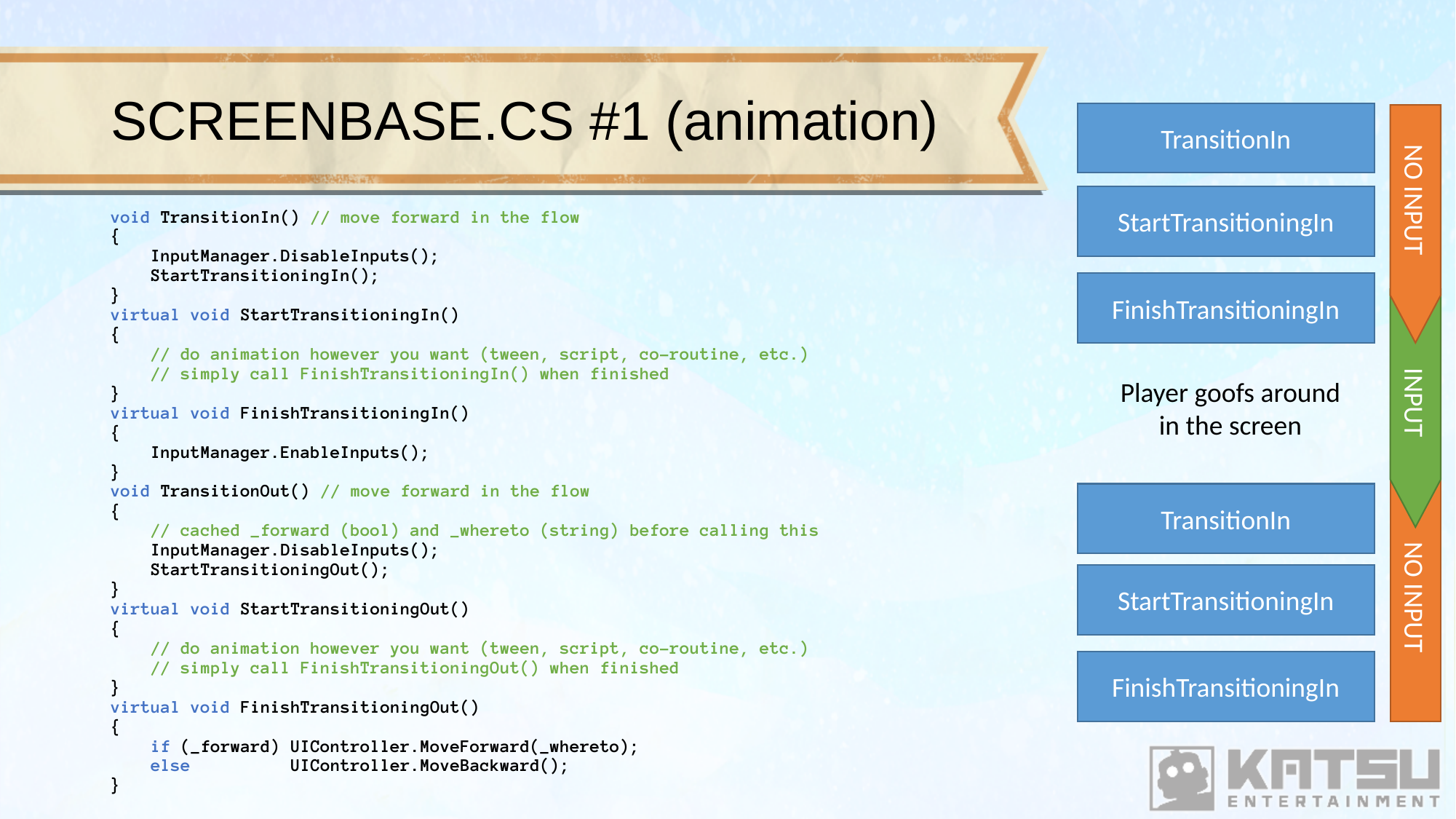

# SCREENBASE.CS #1 (animation)
TransitionIn
NO INPUT
StartTransitioningIn
void TransitionIn() // move forward in the flow
{
    InputManager.DisableInputs();
    StartTransitioningIn();
}
virtual void StartTransitioningIn()
{
    // do animation however you want (tween, script, co-routine, etc.)
    // simply call FinishTransitioningIn() when finished
}
virtual void FinishTransitioningIn()
{
    InputManager.EnableInputs();
}
void TransitionOut() // move forward in the flow
{
    // cached _forward (bool) and _whereto (string) before calling this
    InputManager.DisableInputs();
    StartTransitioningOut();
}
virtual void StartTransitioningOut()
{
    // do animation however you want (tween, script, co-routine, etc.)
    // simply call FinishTransitioningOut() when finished
}
virtual void FinishTransitioningOut()
{
    if (_forward) UIController.MoveForward(_whereto);
    else          UIController.MoveBackward();
}

FinishTransitioningIn
      INPUT
Player goofs around in the screen
NO INPUT
TransitionIn
StartTransitioningIn
FinishTransitioningIn